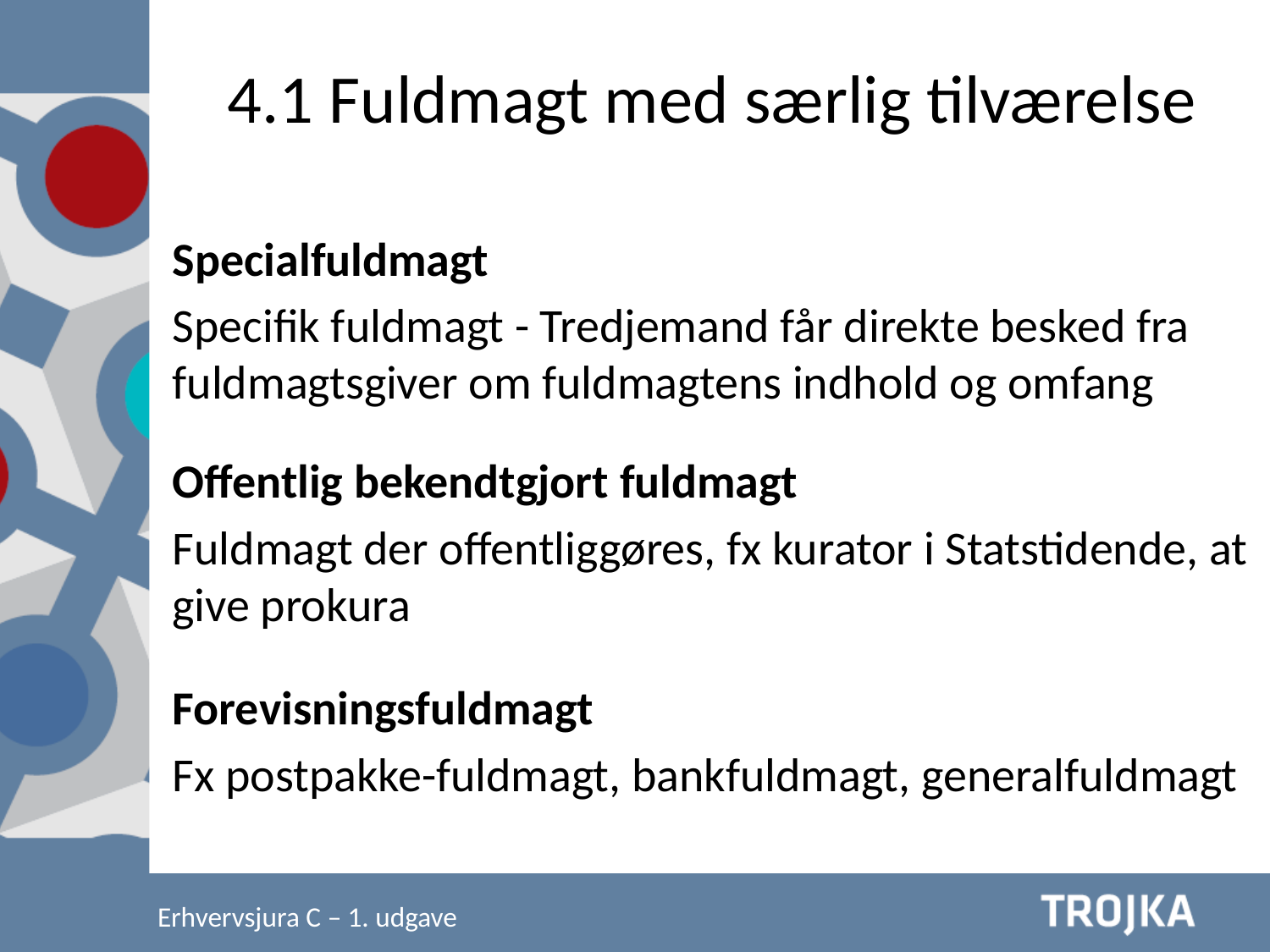

4.1 Fuldmagt med særlig tilværelse
Specialfuldmagt
Specifik fuldmagt - Tredjemand får direkte besked fra fuldmagtsgiver om fuldmagtens indhold og omfang

Offentlig bekendtgjort fuldmagt
Fuldmagt der offentliggøres, fx kurator i Statstidende, at give prokura

Forevisningsfuldmagt
Fx postpakke-fuldmagt, bankfuldmagt, generalfuldmagt